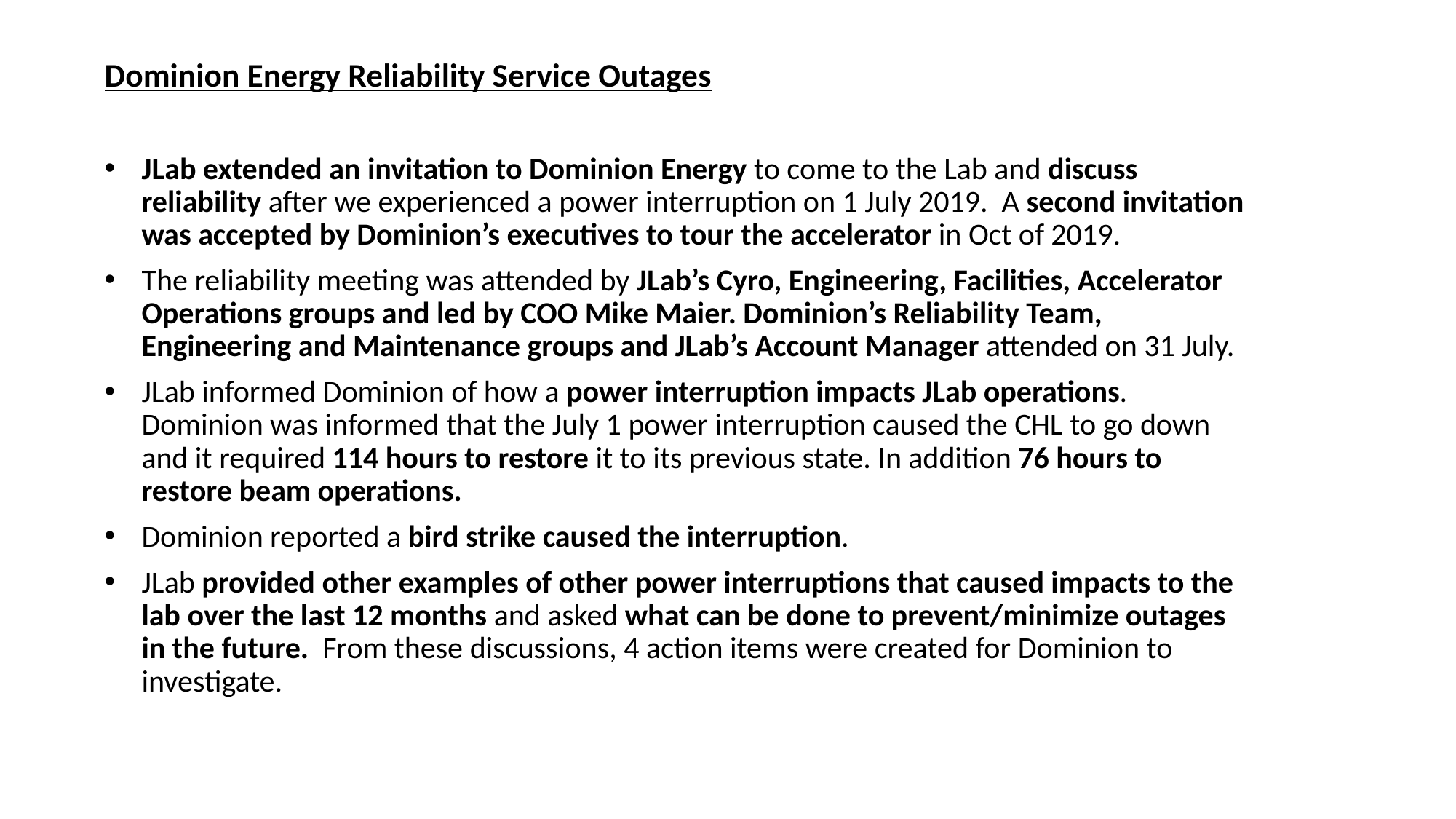

Dominion Energy Reliability Service Outages

JLab extended an invitation to Dominion Energy to come to the Lab and discuss reliability after we experienced a power interruption on 1 July 2019.  A second invitation was accepted by Dominion’s executives to tour the accelerator in Oct of 2019.
The reliability meeting was attended by JLab’s Cyro, Engineering, Facilities, Accelerator Operations groups and led by COO Mike Maier. Dominion’s Reliability Team, Engineering and Maintenance groups and JLab’s Account Manager attended on 31 July.
JLab informed Dominion of how a power interruption impacts JLab operations.  Dominion was informed that the July 1 power interruption caused the CHL to go down and it required 114 hours to restore it to its previous state. In addition 76 hours to restore beam operations.
Dominion reported a bird strike caused the interruption.
JLab provided other examples of other power interruptions that caused impacts to the lab over the last 12 months and asked what can be done to prevent/minimize outages in the future.  From these discussions, 4 action items were created for Dominion to investigate.